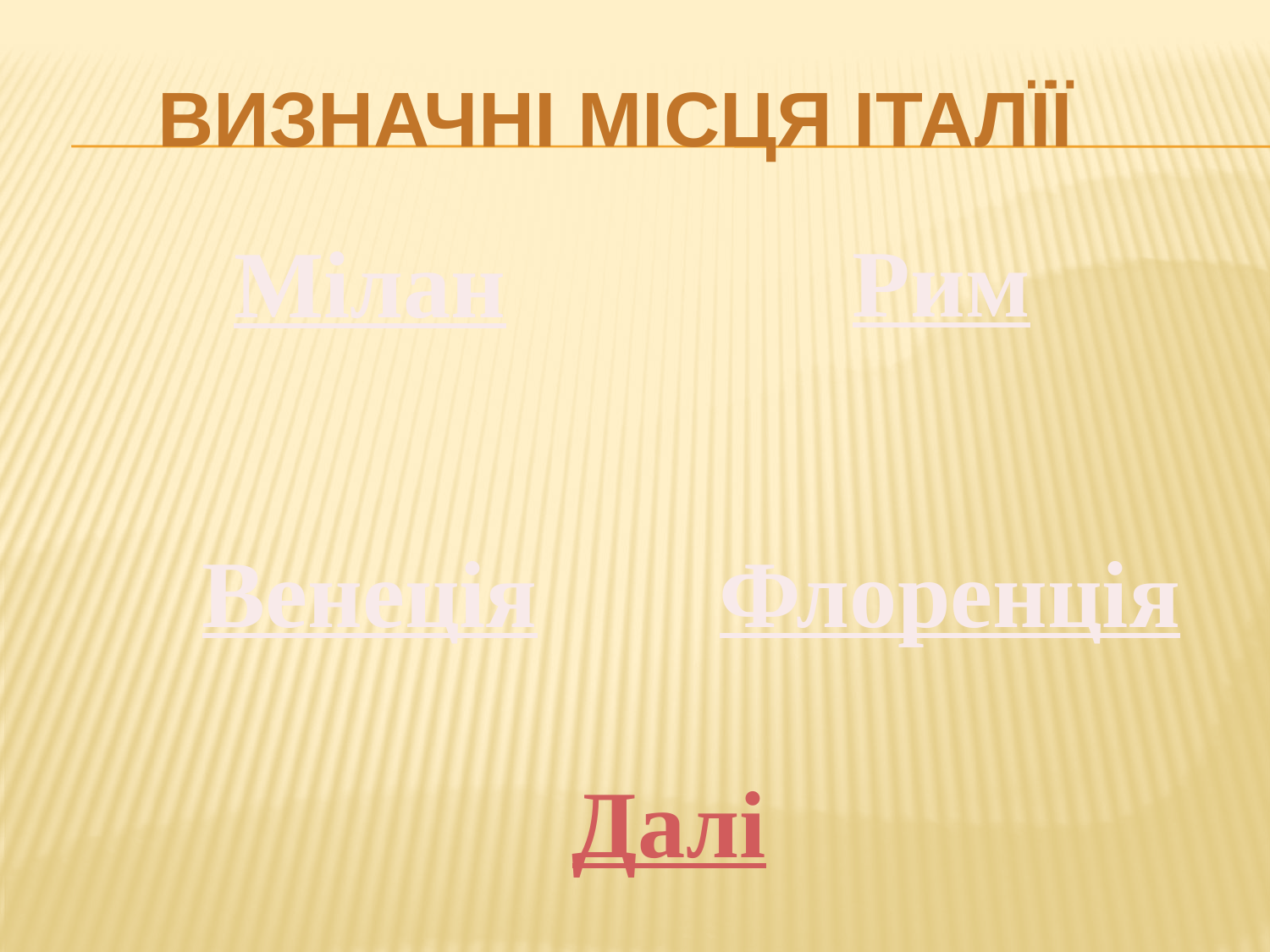

# Визначні місця Італїї
Рим
Мілан
Венеція
Флоренція
Далі